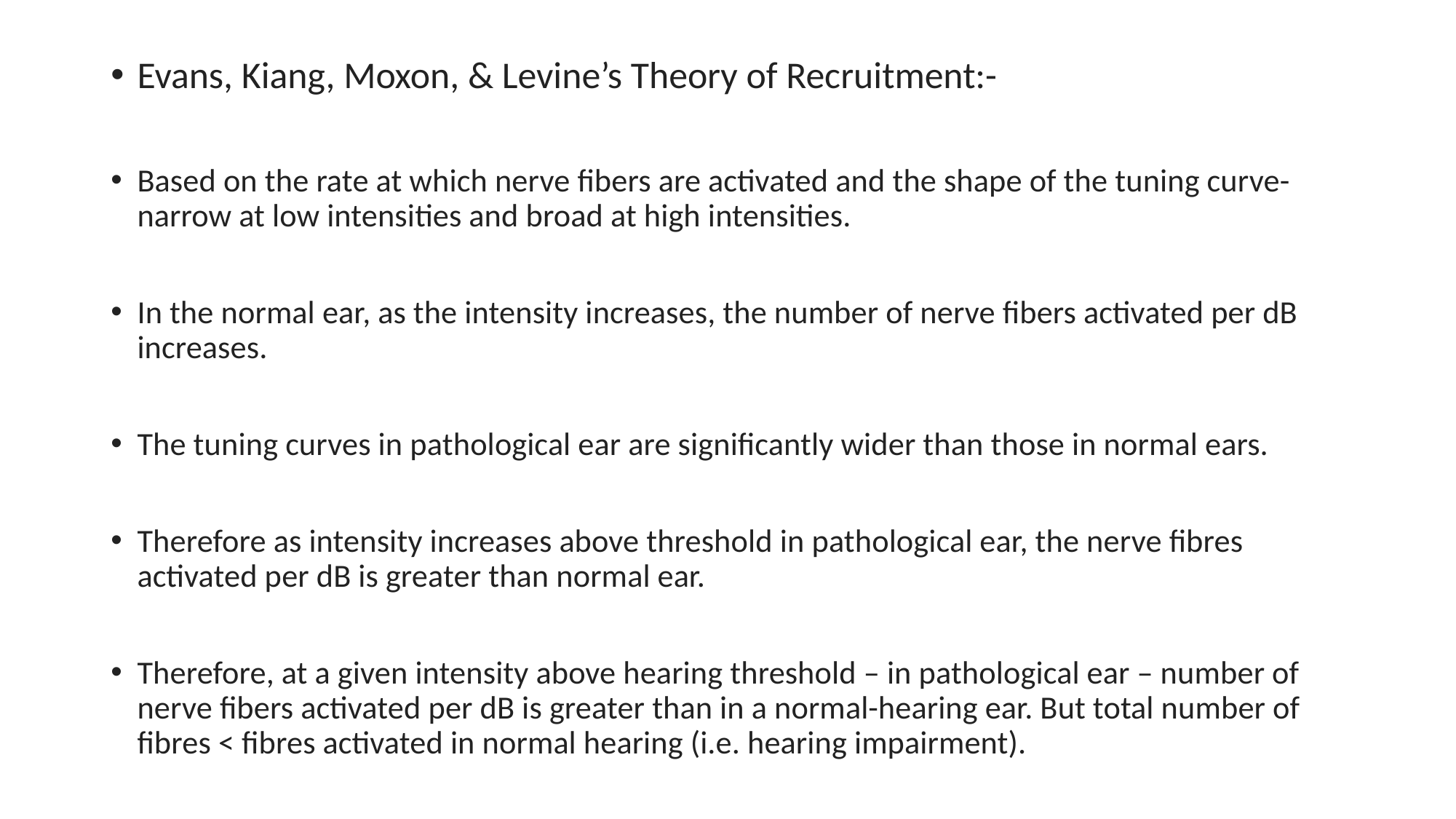

Evans, Kiang, Moxon, & Levine’s Theory of Recruitment:-

Based on the rate at which nerve fibers are activated and the shape of the tuning curve-narrow at low intensities and broad at high intensities.

In the normal ear, as the intensity increases, the number of nerve fibers activated per dB increases.

The tuning curves in pathological ear are significantly wider than those in normal ears.

Therefore as intensity increases above threshold in pathological ear, the nerve fibres activated per dB is greater than normal ear.

Therefore, at a given intensity above hearing threshold – in pathological ear – number of nerve fibers activated per dB is greater than in a normal-hearing ear. But total number of fibres < fibres activated in normal hearing (i.e. hearing impairment).